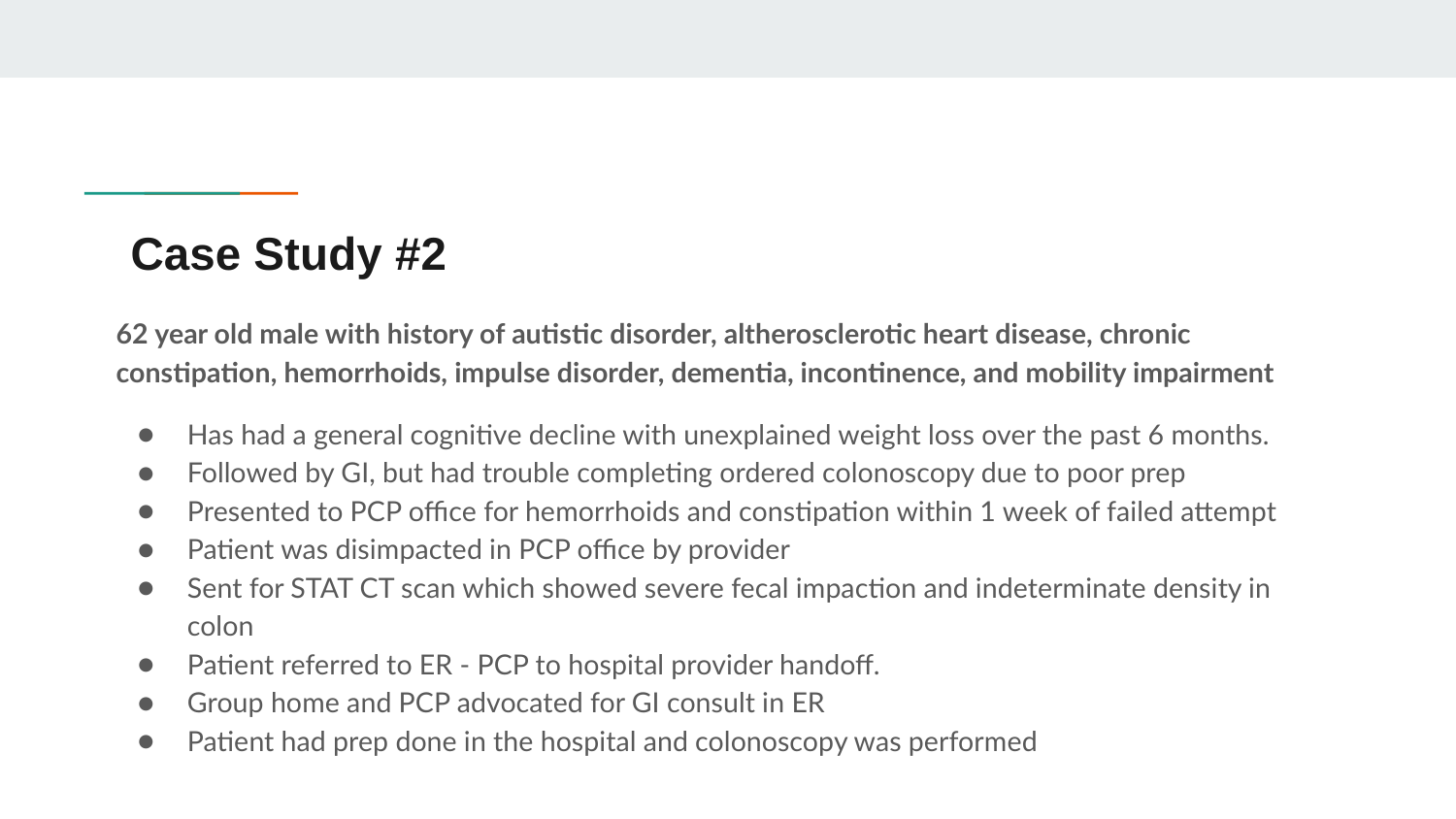

62 year old male with history of autistic disorder, altherosclerotic heart disease, chronic constipation, hemorrhoids, impulse disorder, dementia, incontinence, and mobility impairment
Has had a general cognitive decline with unexplained weight loss over the past 6 months.
Followed by GI, but had trouble completing ordered colonoscopy due to poor prep
Presented to PCP office for hemorrhoids and constipation within 1 week of failed attempt
Patient was disimpacted in PCP office by provider
Sent for STAT CT scan which showed severe fecal impaction and indeterminate density in colon
Patient referred to ER - PCP to hospital provider handoff.
Group home and PCP advocated for GI consult in ER
Patient had prep done in the hospital and colonoscopy was performed
# Case Study #2